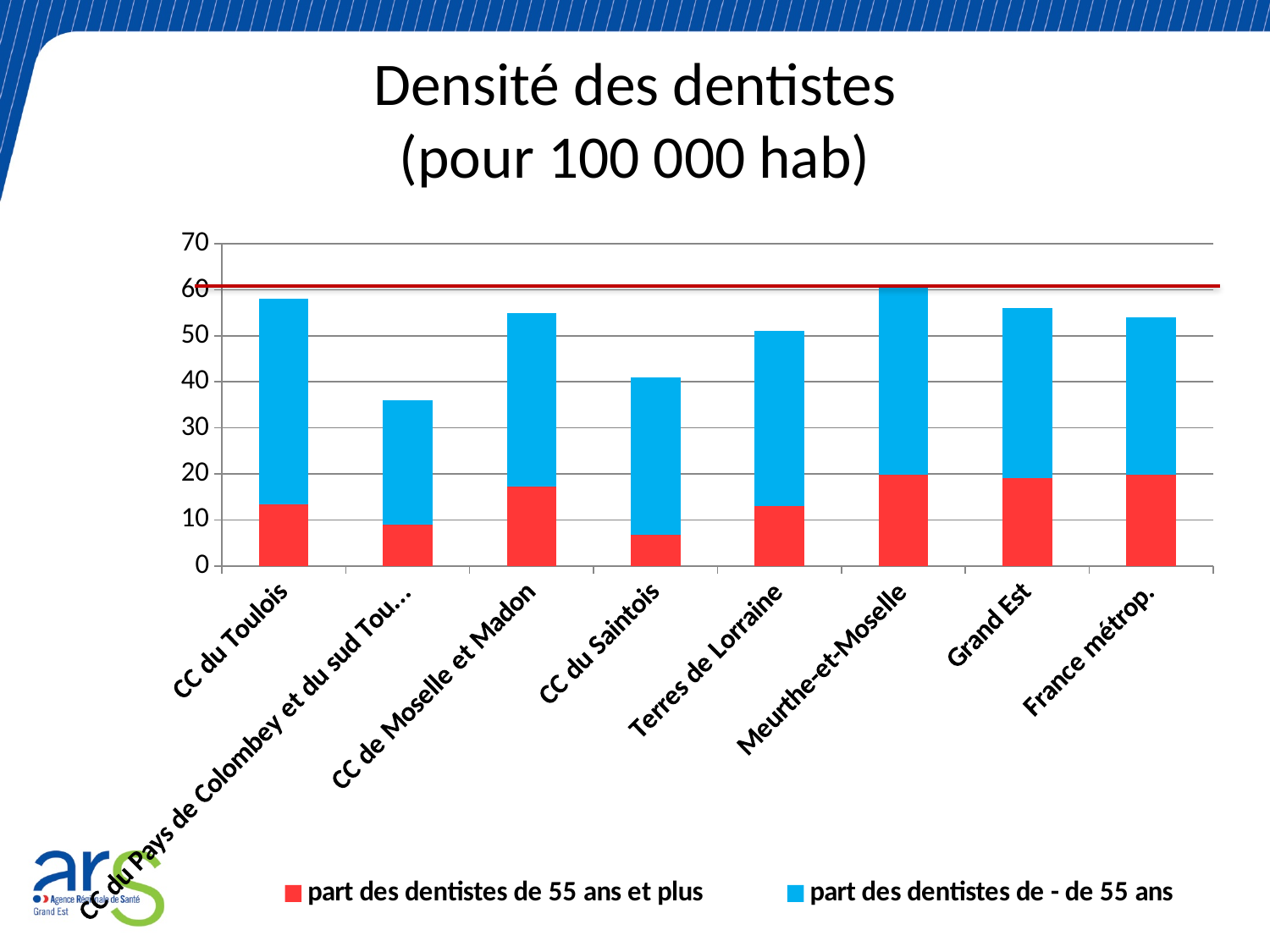

# Densité des dentistes (pour 100 000 hab)

### Chart

| Category | part des dentistes de 55 ans et plus  | part des dentistes de - de 55 ans |
|---|---|---|
| CC du Toulois | 13.384615384615385 | 44.61538461538461 |
| CC du Pays de Colombey et du sud Toulois | 9.0 | 27.0 |
| CC de Moselle et Madon | 17.1875 | 37.8125 |
| CC du Saintois | 6.833333333333333 | 34.166666666666664 |
| Terres de Lorraine | 13.0 | 38.0 |
| Meurthe-et-Moselle | 19.835189309576837 | 41.16481069042317 |
| Grand Est | 19.012009087958454 | 36.987990912041546 |
| France métrop. | 19.852753862483784 | 34.14724613751622 |